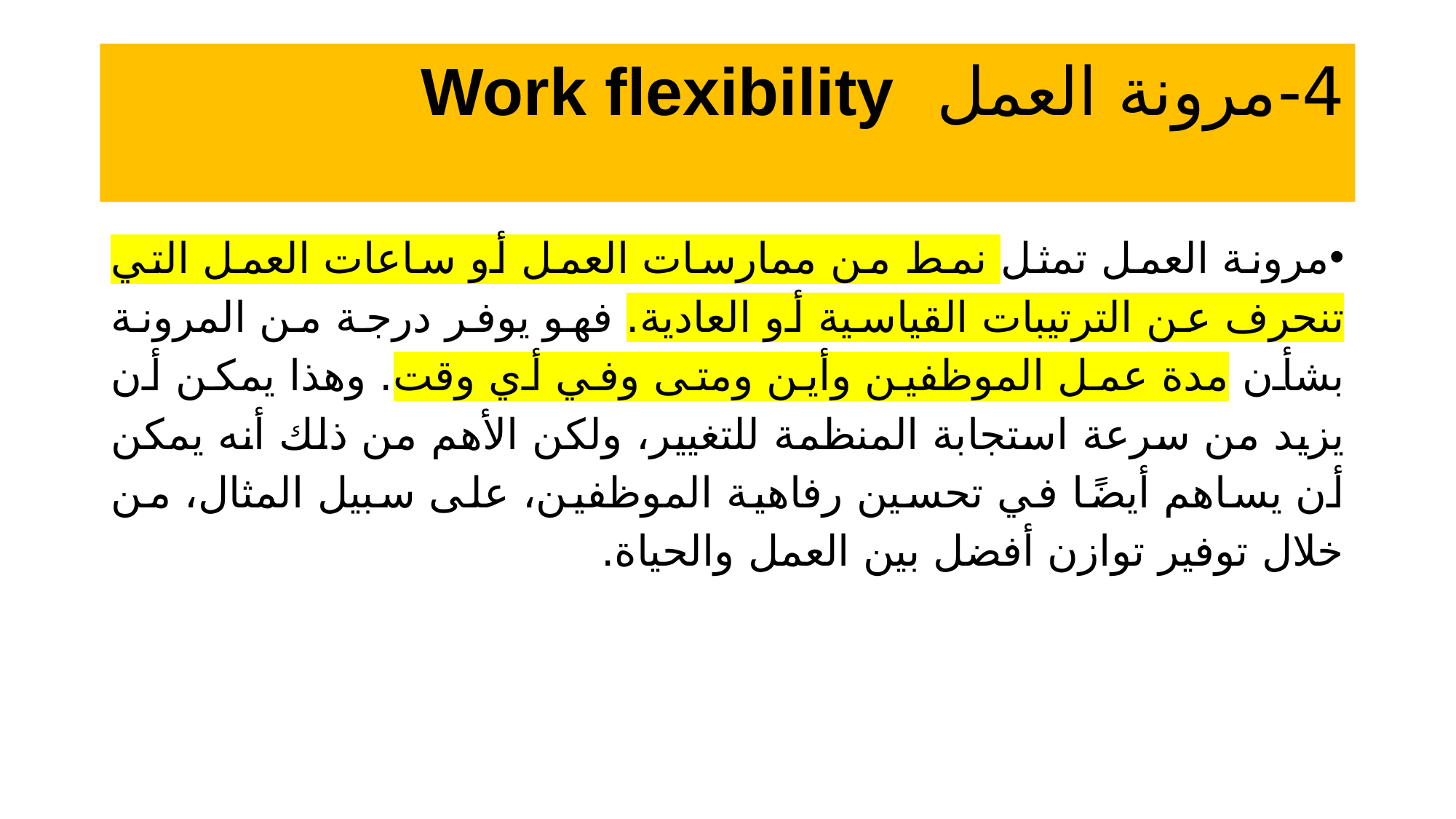

# 4-مرونة العمل  Work flexibility
مرونة العمل تمثل نمط من ممارسات العمل أو ساعات العمل التي تنحرف عن الترتيبات القياسية أو العادية. فهو يوفر درجة من المرونة بشأن مدة عمل الموظفين وأين ومتى وفي أي وقت. وهذا يمكن أن يزيد من سرعة استجابة المنظمة للتغيير، ولكن الأهم من ذلك أنه يمكن أن يساهم أيضًا في تحسين رفاهية الموظفين، على سبيل المثال، من خلال توفير توازن أفضل بين العمل والحياة.